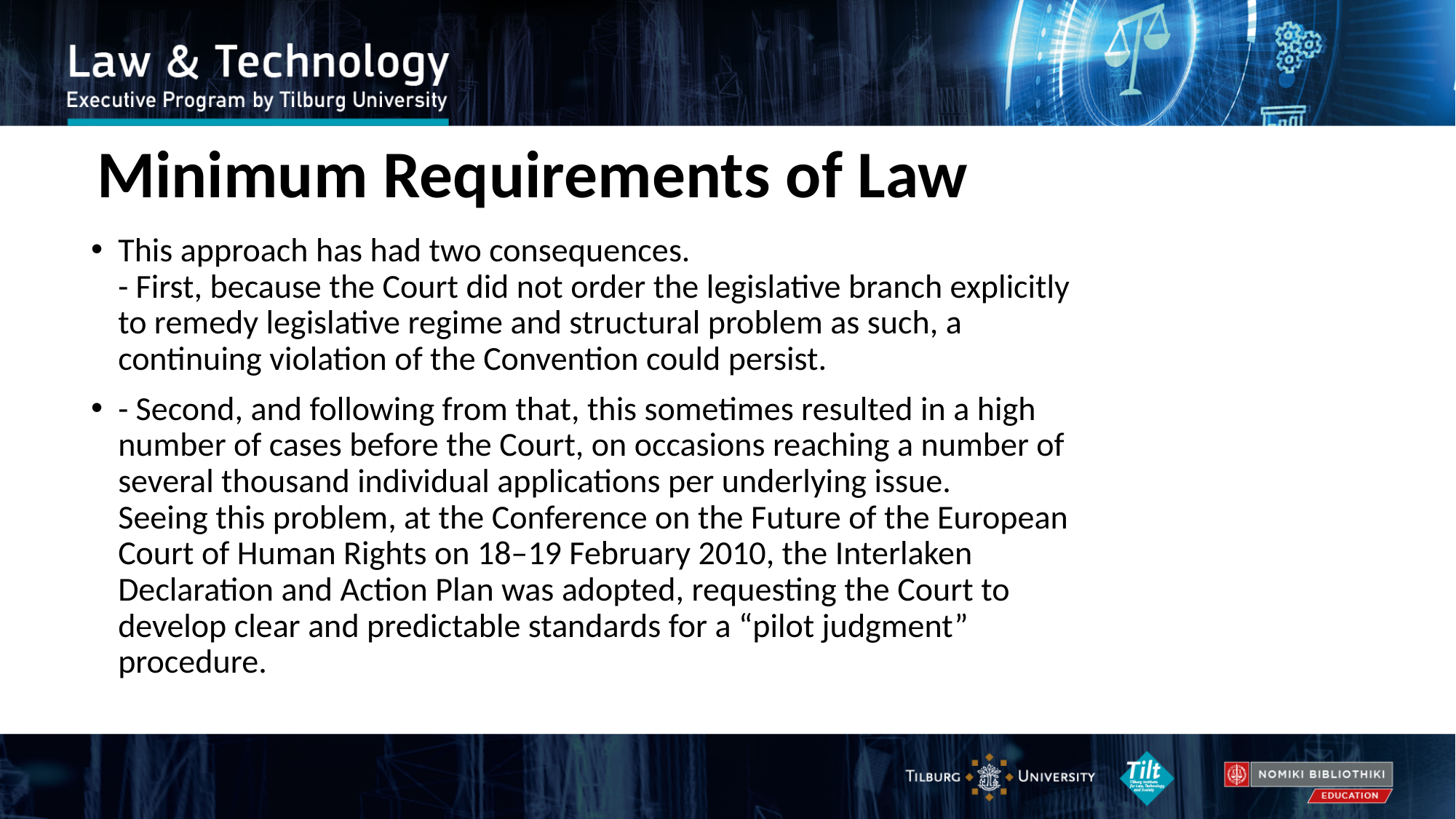

# Minimum Requirements of Law
This approach has had two consequences.
- First, because the Court did not order the legislative branch explicitly to remedy legislative regime and structural problem as such, a continuing violation of the Convention could persist.
- Second, and following from that, this sometimes resulted in a high number of cases before the Court, on occasions reaching a number of several thousand individual applications per underlying issue.
Seeing this problem, at the Conference on the Future of the European Court of Human Rights on 18–19 February 2010, the Interlaken Declaration and Action Plan was adopted, requesting the Court to develop clear and predictable standards for a “pilot judgment” procedure.